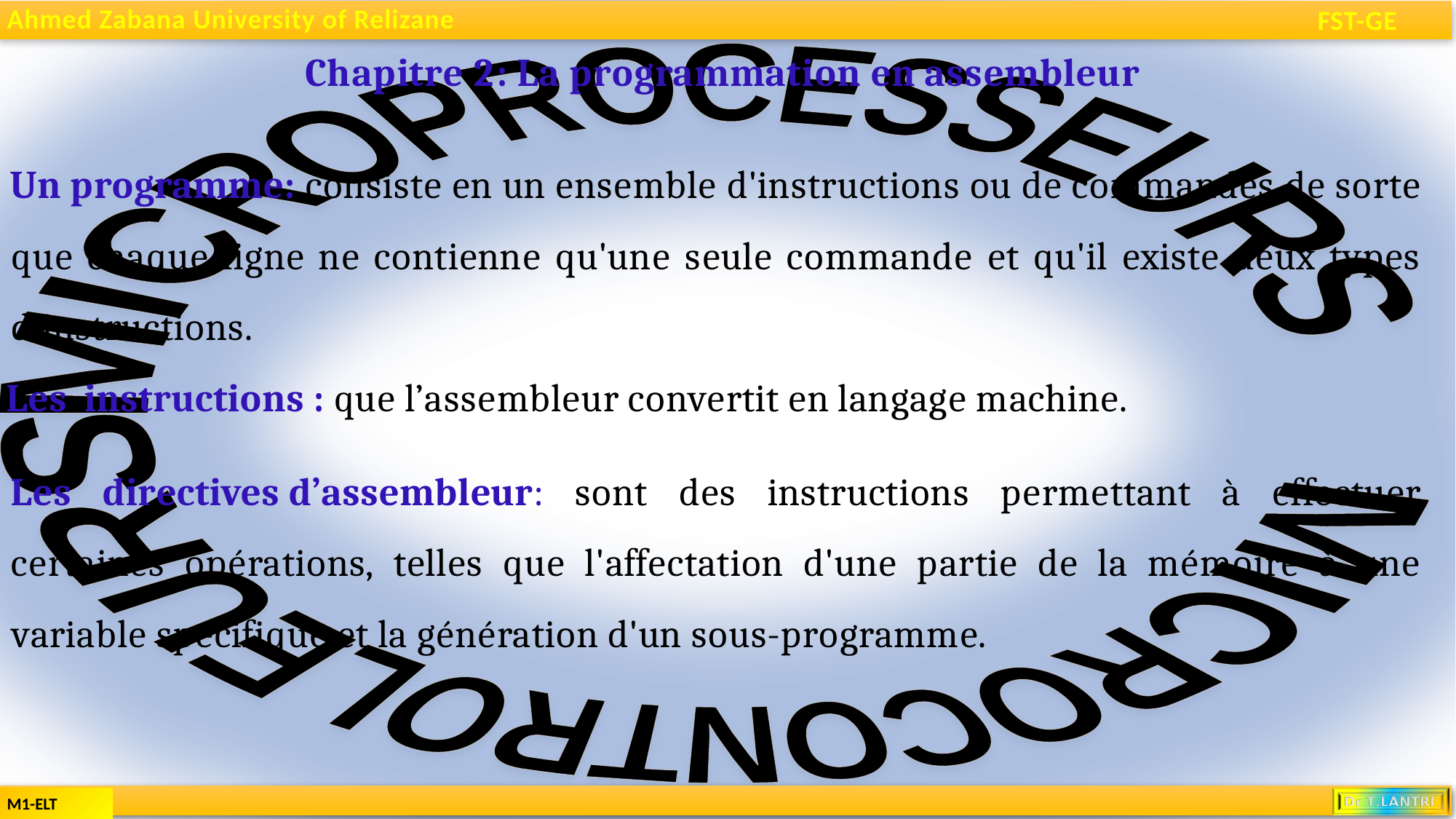

Chapitre 2: La programmation en assembleur
Un programme: consiste en un ensemble d'instructions ou de commandes de sorte que chaque ligne ne contienne qu'une seule commande et qu'il existe deux types d'instructions.
Les  instructions : que l’assembleur convertit en langage machine.
Les directives d’assembleur: sont des instructions permettant à effectuer certaines opérations, telles que l'affectation d'une partie de la mémoire à une variable spécifique et la génération d'un sous-programme.